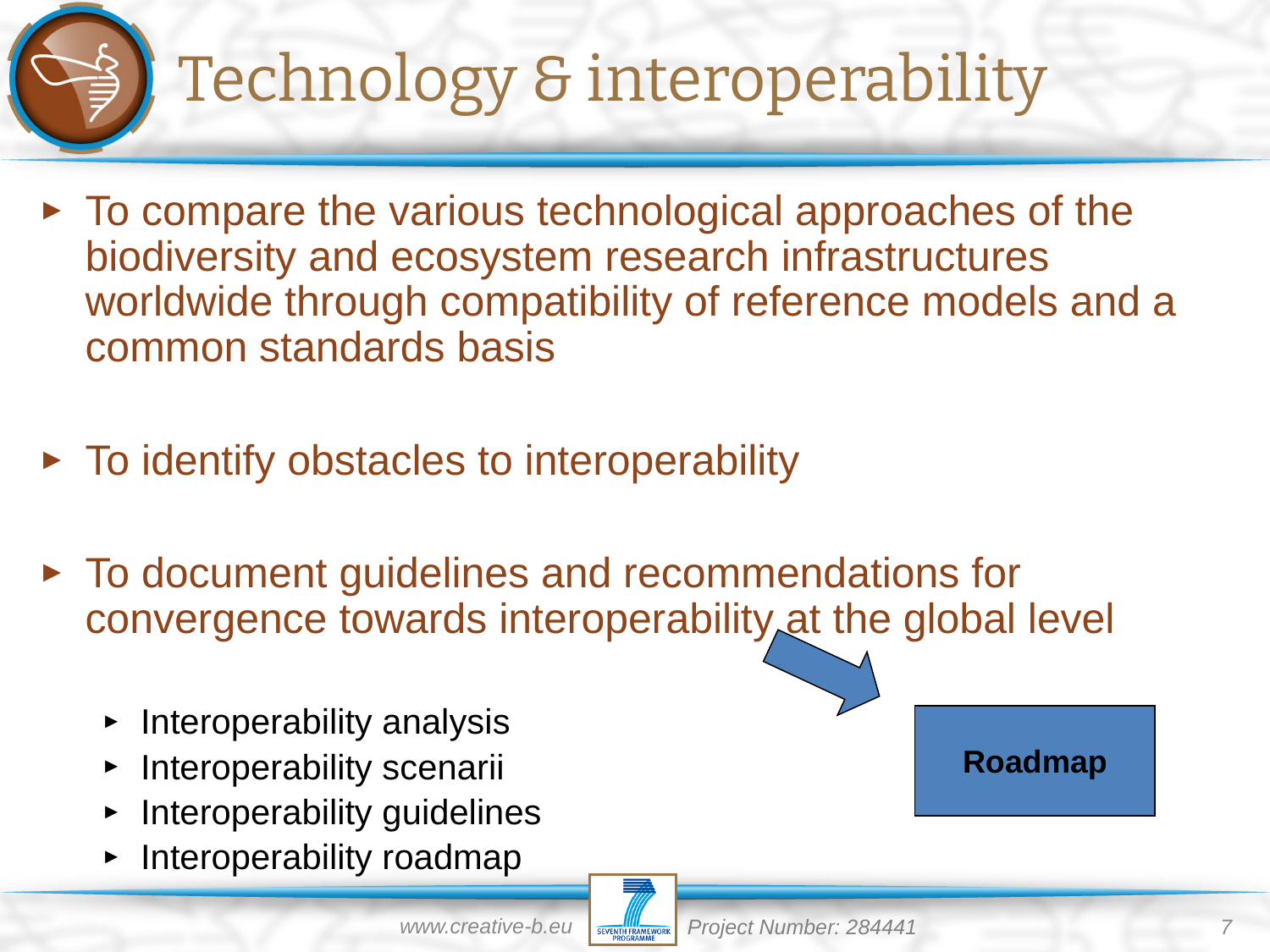

# Technology & interoperability
To compare the various technological approaches of the biodiversity and ecosystem research infrastructures worldwide through compatibility of reference models and a common standards basis

To identify obstacles to interoperability

To document guidelines and recommendations for convergence towards interoperability at the global level

Interoperability analysis
Interoperability scenarii
Interoperability guidelines
Interoperability roadmap

Roadmap
www.creative-b.eu
7